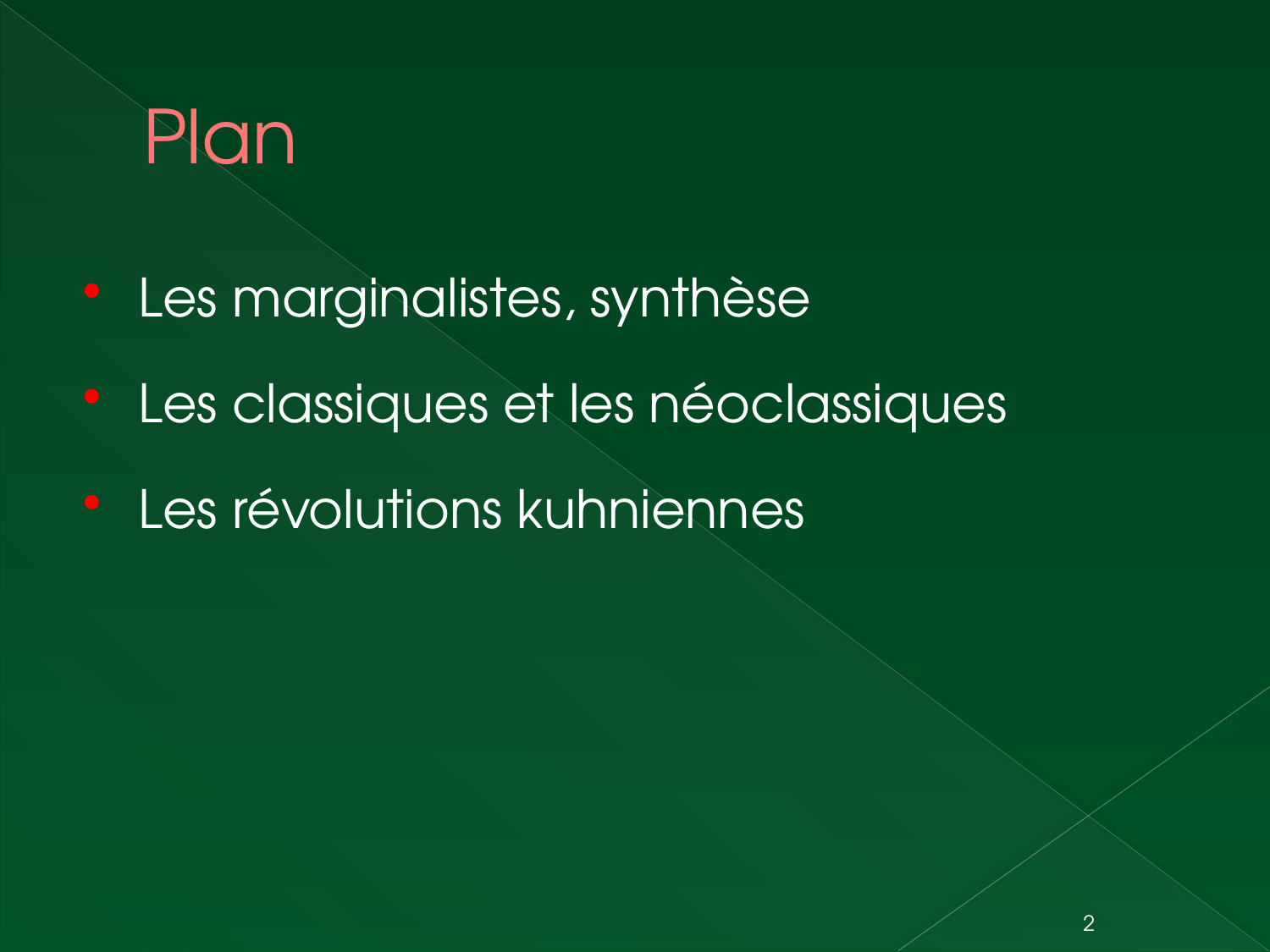

# Plan
Les marginalistes, synthèse
Les classiques et les néoclassiques
Les révolutions kuhniennes

2